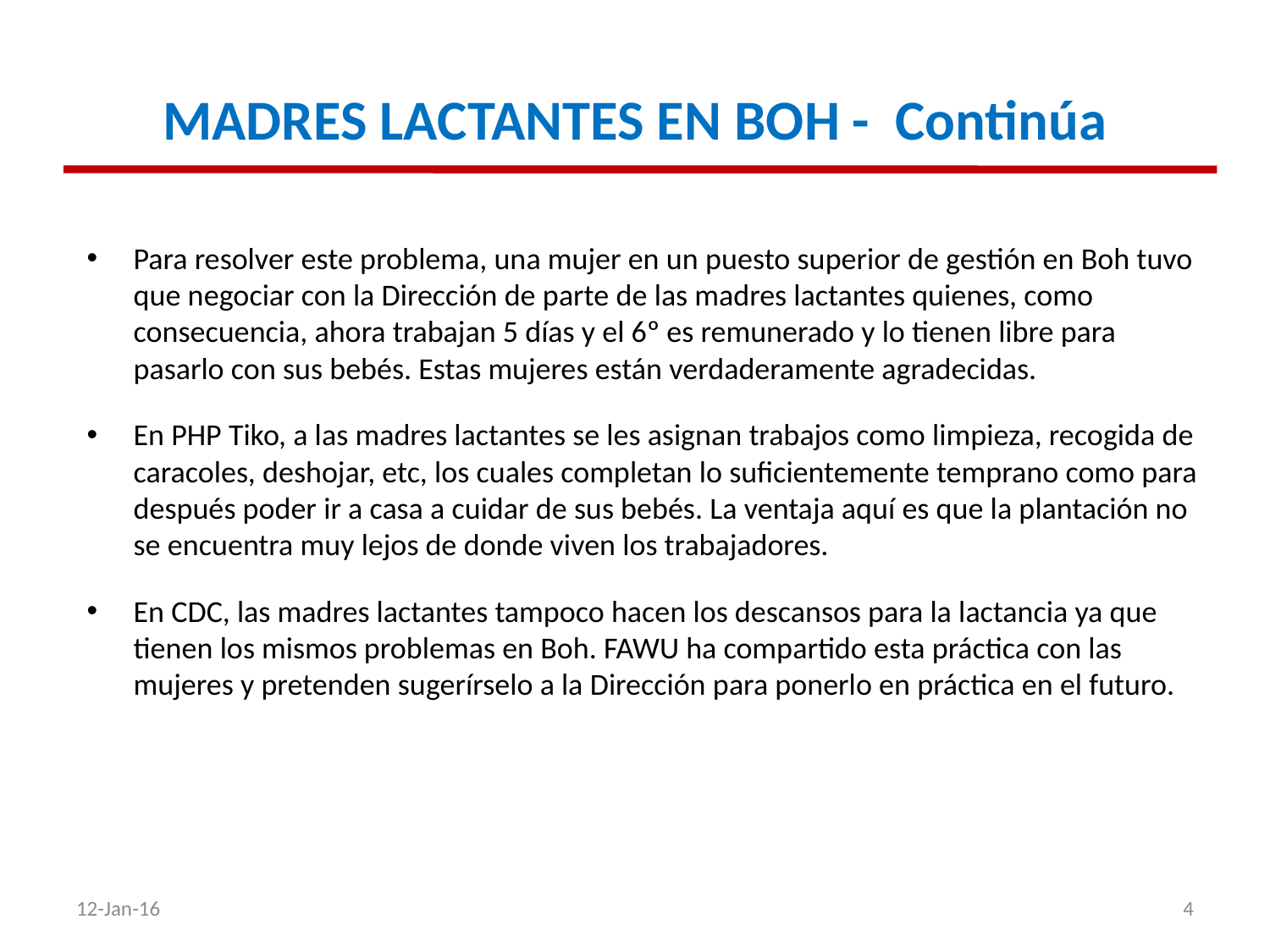

# MADRES LACTANTES EN BOH -  Continúa
Para resolver este problema, una mujer en un puesto superior de gestión en Boh tuvo que negociar con la Dirección de parte de las madres lactantes quienes, como consecuencia, ahora trabajan 5 días y el 6º es remunerado y lo tienen libre para pasarlo con sus bebés. Estas mujeres están verdaderamente agradecidas.

En PHP Tiko, a las madres lactantes se les asignan trabajos como limpieza, recogida de caracoles, deshojar, etc, los cuales completan lo suficientemente temprano como para después poder ir a casa a cuidar de sus bebés. La ventaja aquí es que la plantación no se encuentra muy lejos de donde viven los trabajadores.

En CDC, las madres lactantes tampoco hacen los descansos para la lactancia ya que tienen los mismos problemas en Boh. FAWU ha compartido esta práctica con las mujeres y pretenden sugerírselo a la Dirección para ponerlo en práctica en el futuro.
12-Jan-16
4